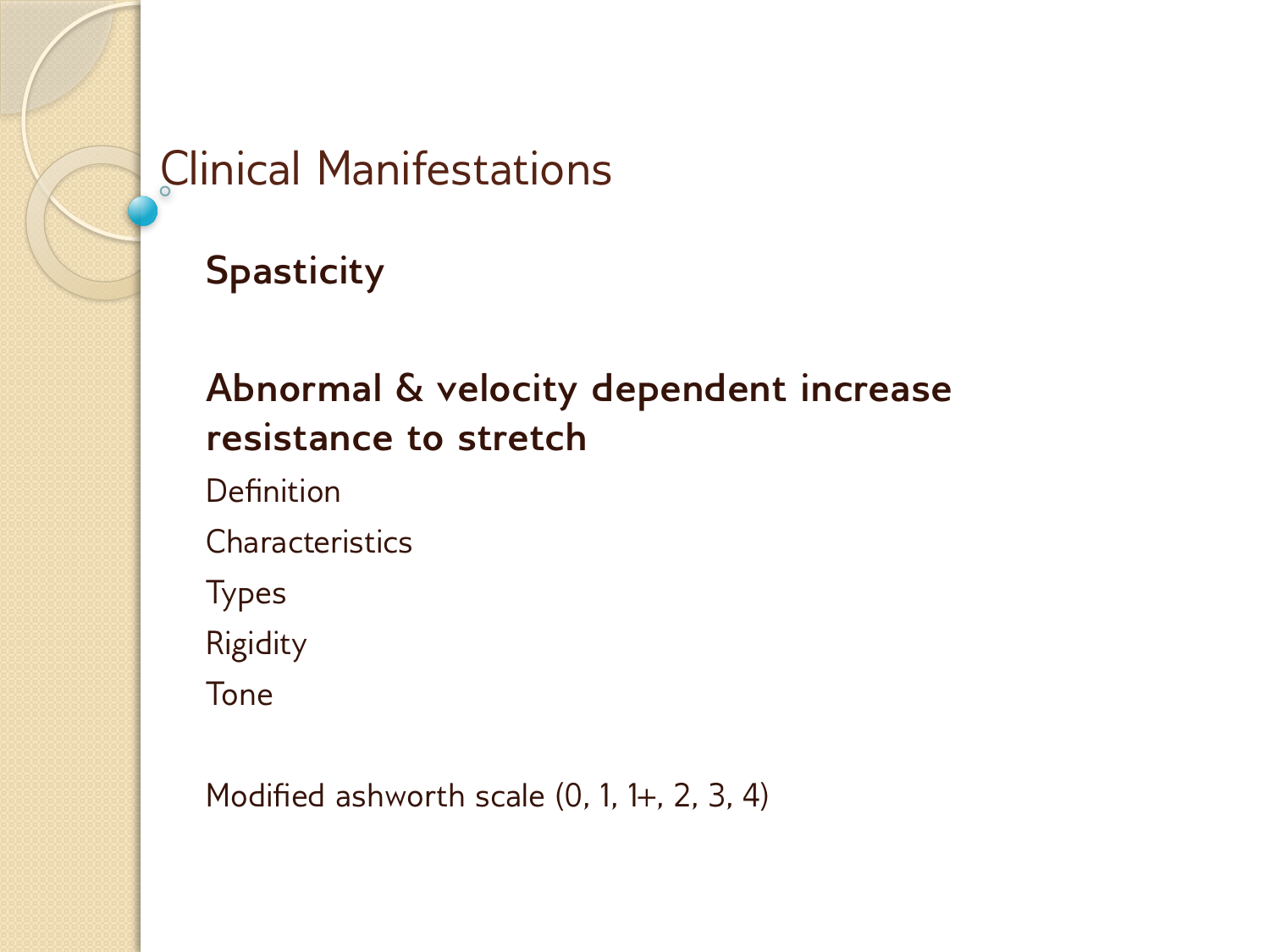

# Clinical Manifestations
Spasticity

Abnormal & velocity dependent increase resistance to stretch
Definition
Characteristics
Types
Rigidity
Tone

Modified ashworth scale (0, 1, 1+, 2, 3, 4)